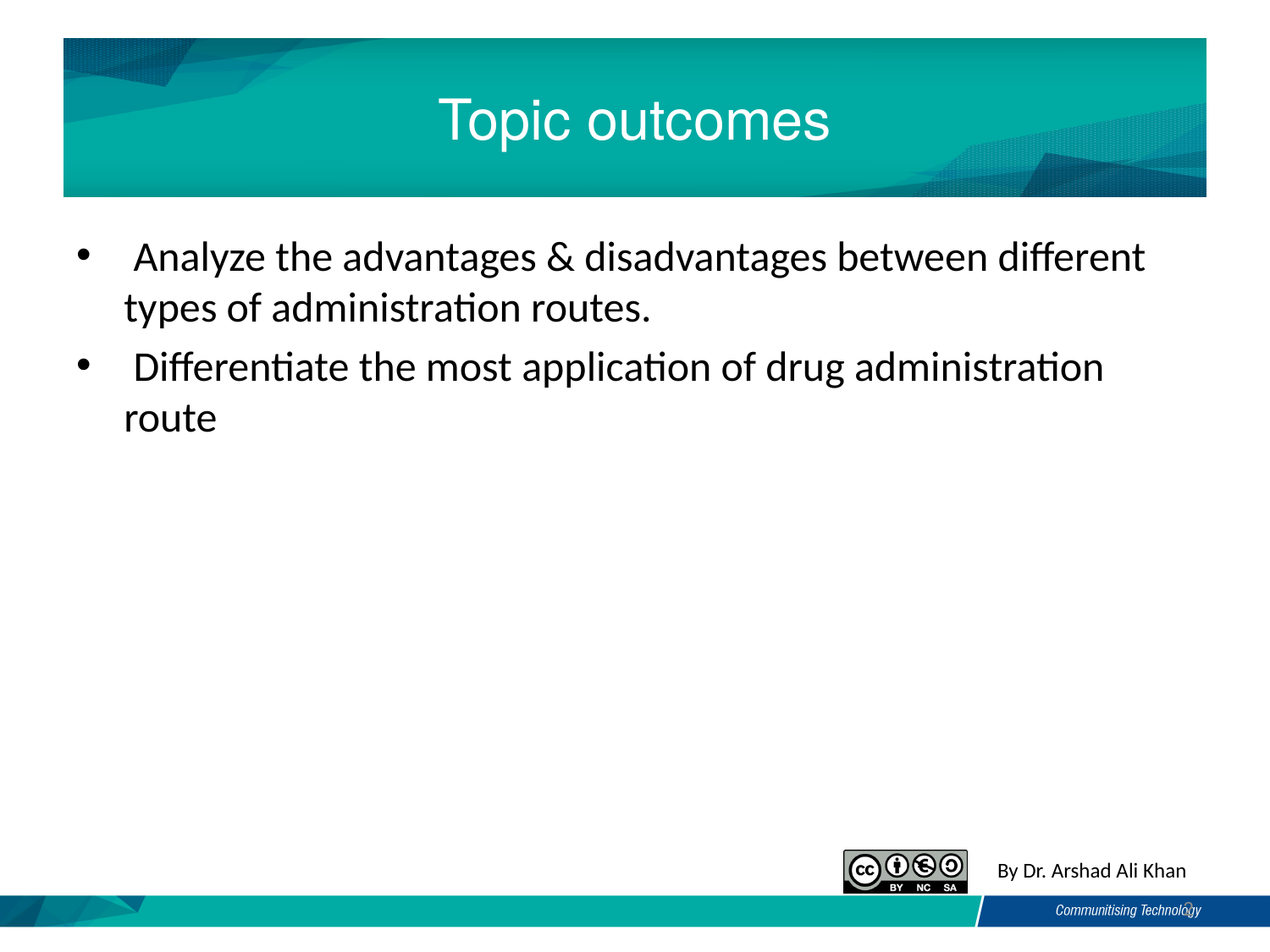

# Topic outcomes
 Analyze the advantages & disadvantages between different types of administration routes.
 Differentiate the most application of drug administration route
2